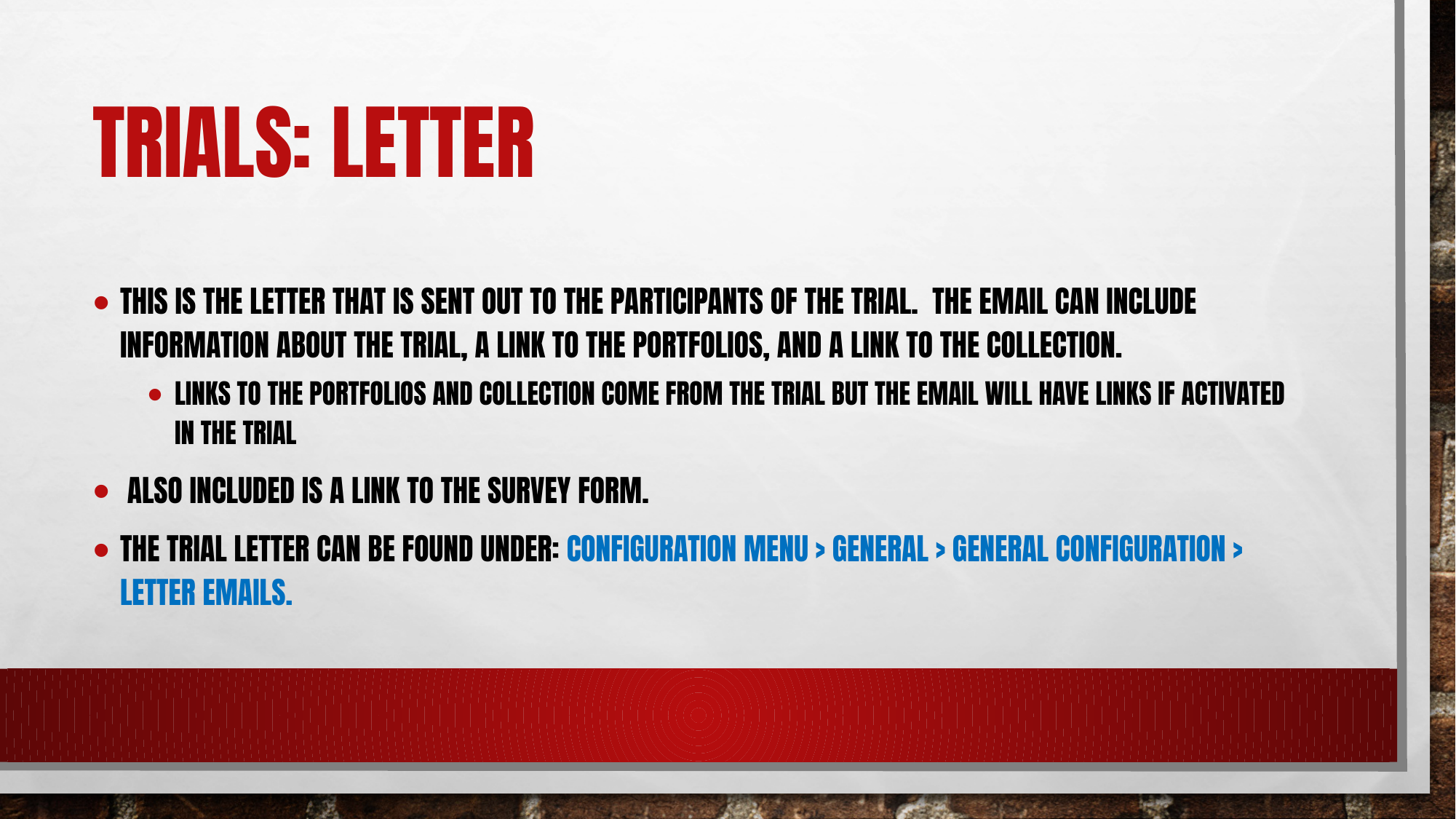

# Trials: letter
This is the letter that is sent out to the participants of the Trial.  The email can include information about the Trial, a link to the portfolios, and a link to the collection.
Links to the portfolios and collection come from the Trial but the email will have links if activated in the trial
 Also included is a link to the survey form.
The Trial Letter can be found under: Configuration Menu > General > General Configuration > Letter Emails.